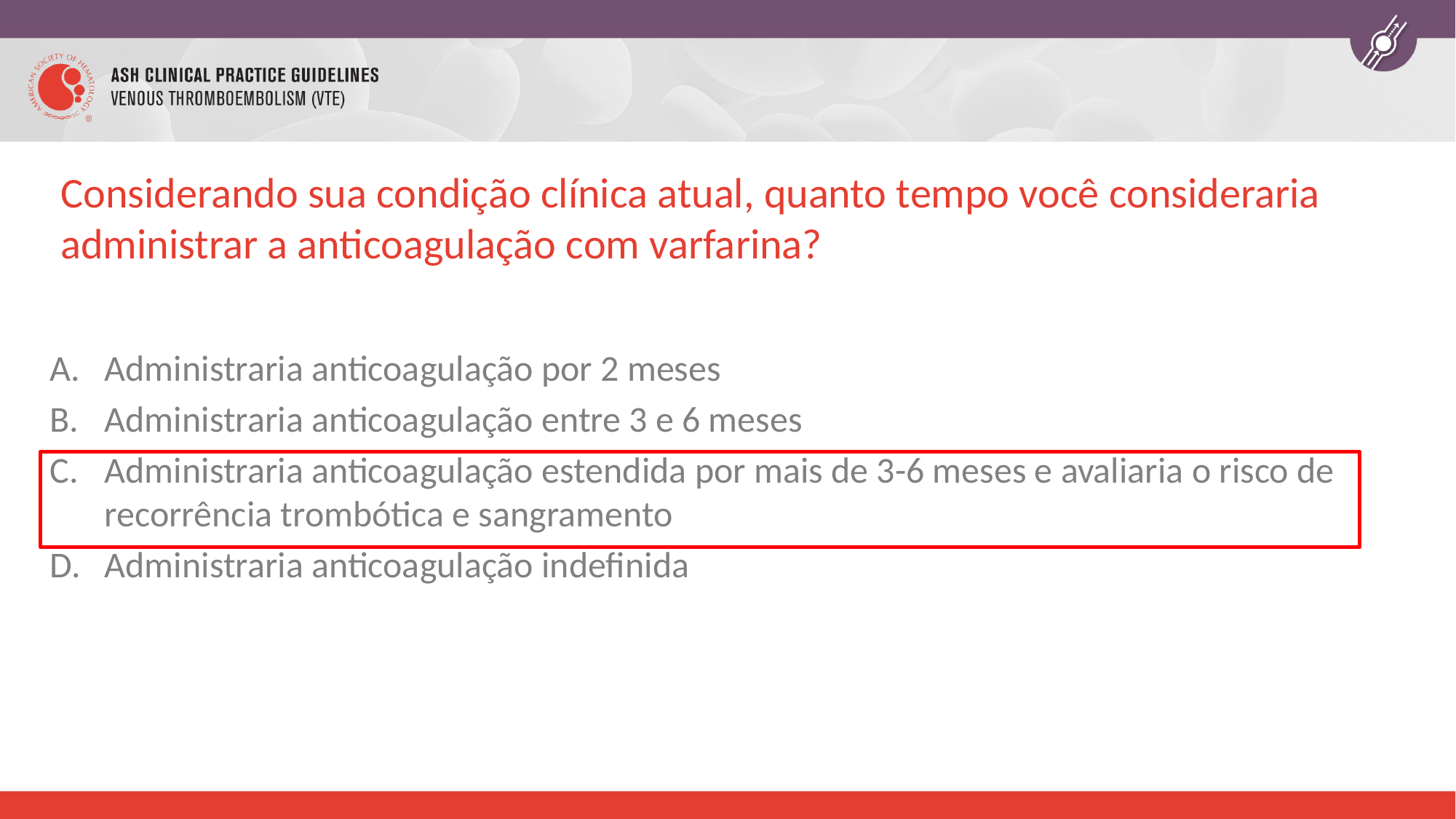

# Considerando sua condição clínica atual, quanto tempo você consideraria administrar a anticoagulação com varfarina?

Administraria anticoagulação por 2 meses
Administraria anticoagulação entre 3 e 6 meses
Administraria anticoagulação estendida por mais de 3-6 meses e avaliaria o risco de recorrência trombótica e sangramento
Administraria anticoagulação indefinida